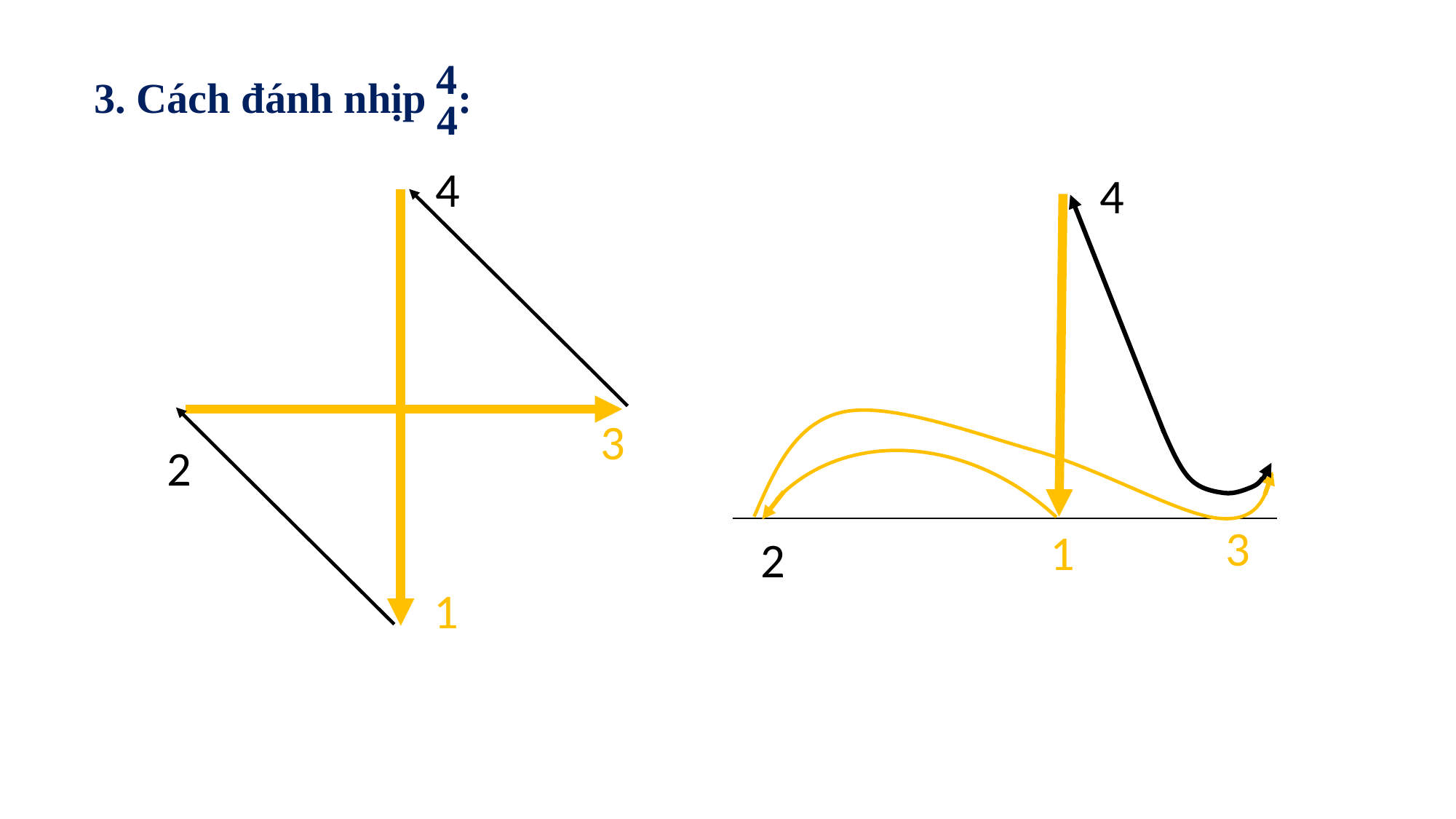

4
4
3. Cách đánh nhịp   :
4
3
2
1
4

3
1
2